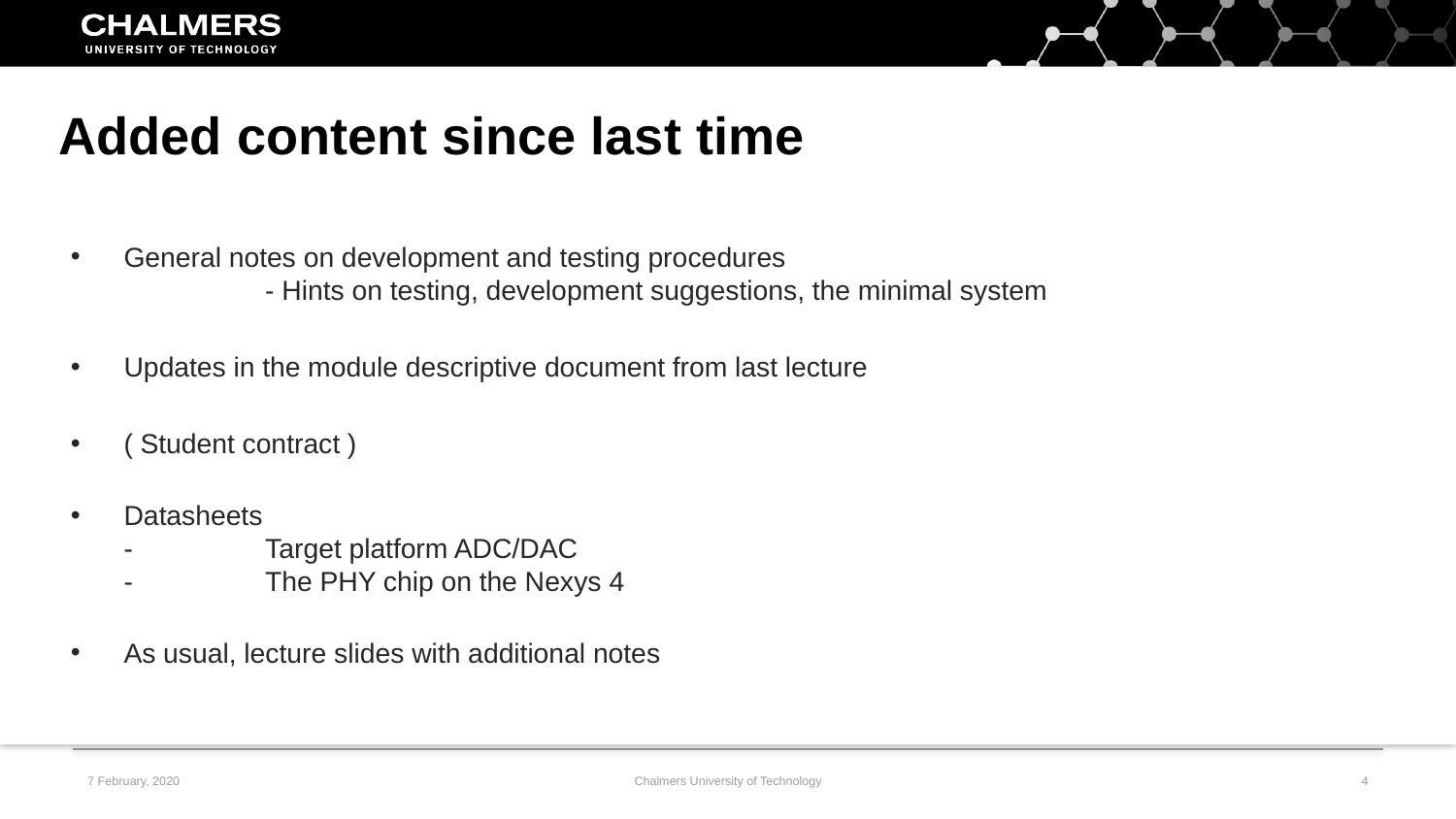

Added content since last time
General notes on development and testing procedures
	- Hints on testing, development suggestions, the minimal system

Updates in the module descriptive document from last lecture

( Student contract )
Datasheets
-	Target platform ADC/DAC
-	The PHY chip on the Nexys 4
As usual, lecture slides with additional notes
7 February, 2020
Chalmers University of Technology
4